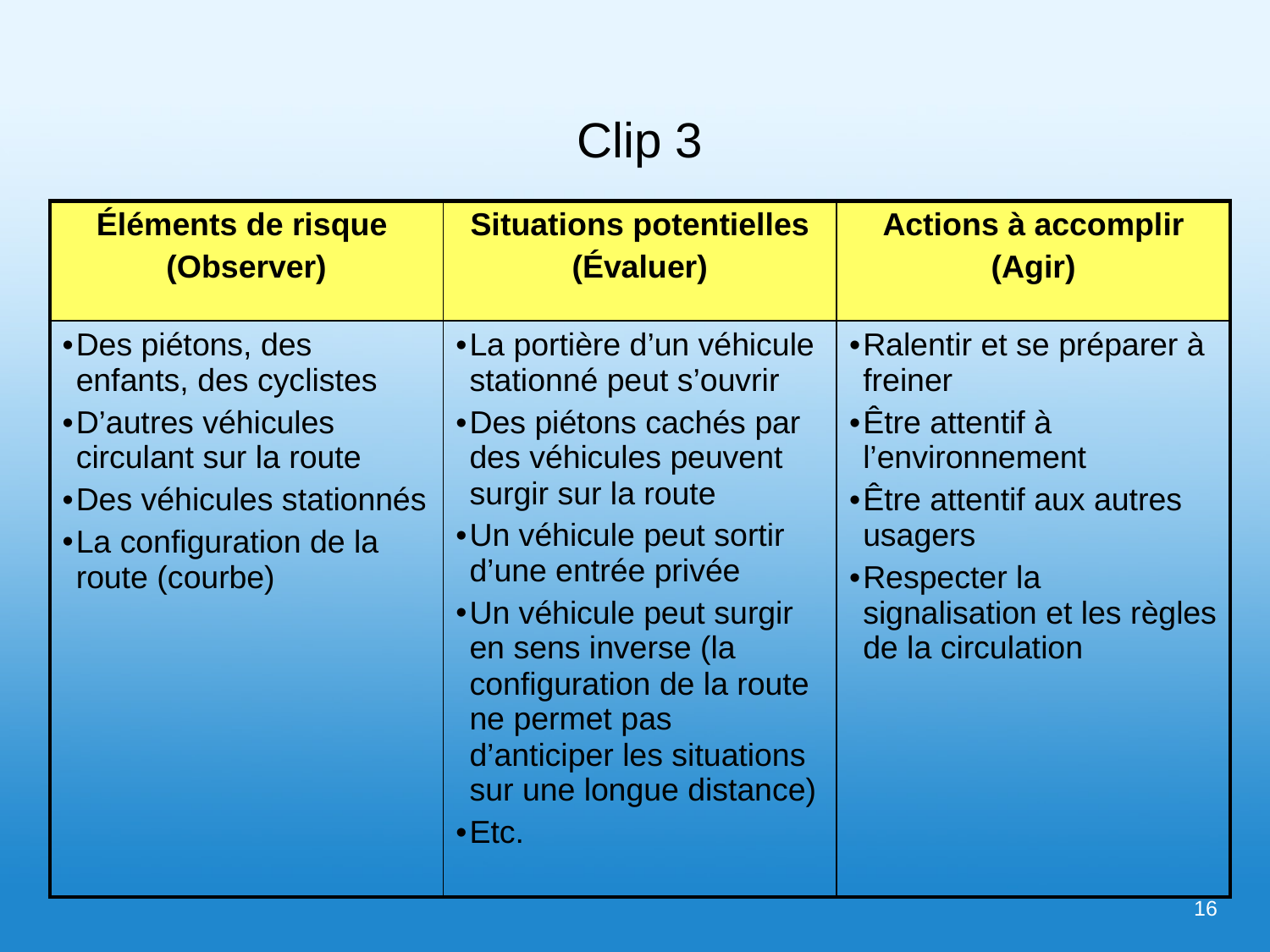

# Clip 3
| Éléments de risque (Observer) | Situations potentielles (Évaluer) | Actions à accomplir (Agir) |
| --- | --- | --- |
| Des piétons, des enfants, des cyclistes D’autres véhicules circulant sur la route Des véhicules stationnés La configuration de la route (courbe) | La portière d’un véhicule stationné peut s’ouvrir Des piétons cachés par des véhicules peuvent surgir sur la route Un véhicule peut sortir d’une entrée privée Un véhicule peut surgir en sens inverse (la configuration de la route ne permet pas d’anticiper les situations sur une longue distance) Etc. | Ralentir et se préparer à freiner Être attentif à l’environnement Être attentif aux autres usagers Respecter la signalisation et les règles de la circulation |
16